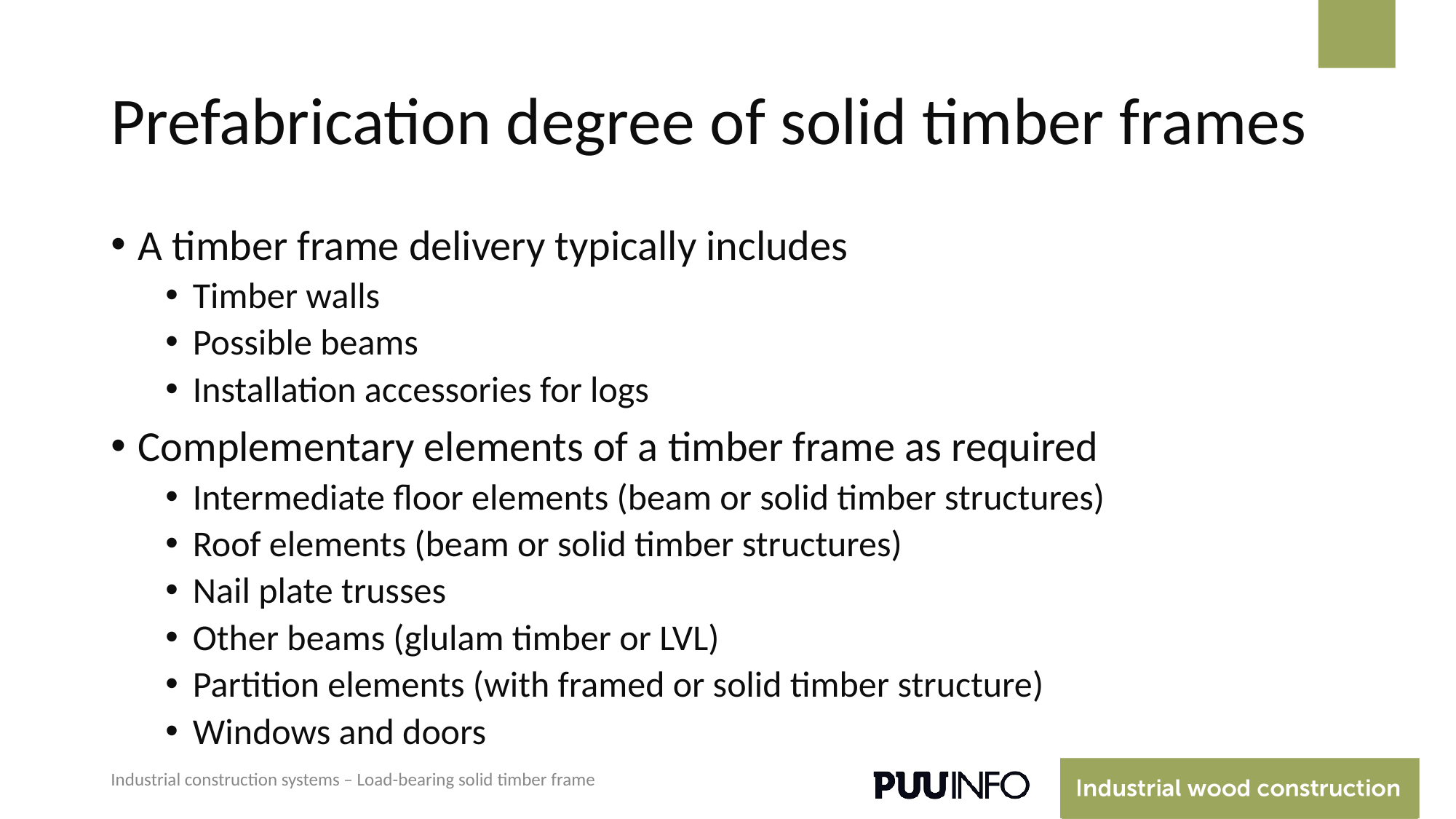

# Prefabrication degree of solid timber frames
A timber frame delivery typically includes
Timber walls
Possible beams
Installation accessories for logs
Complementary elements of a timber frame as required
Intermediate floor elements (beam or solid timber structures)
Roof elements (beam or solid timber structures)
Nail plate trusses
Other beams (glulam timber or LVL)
Partition elements (with framed or solid timber structure)
Windows and doors
Industrial construction systems – Load-bearing solid timber frame